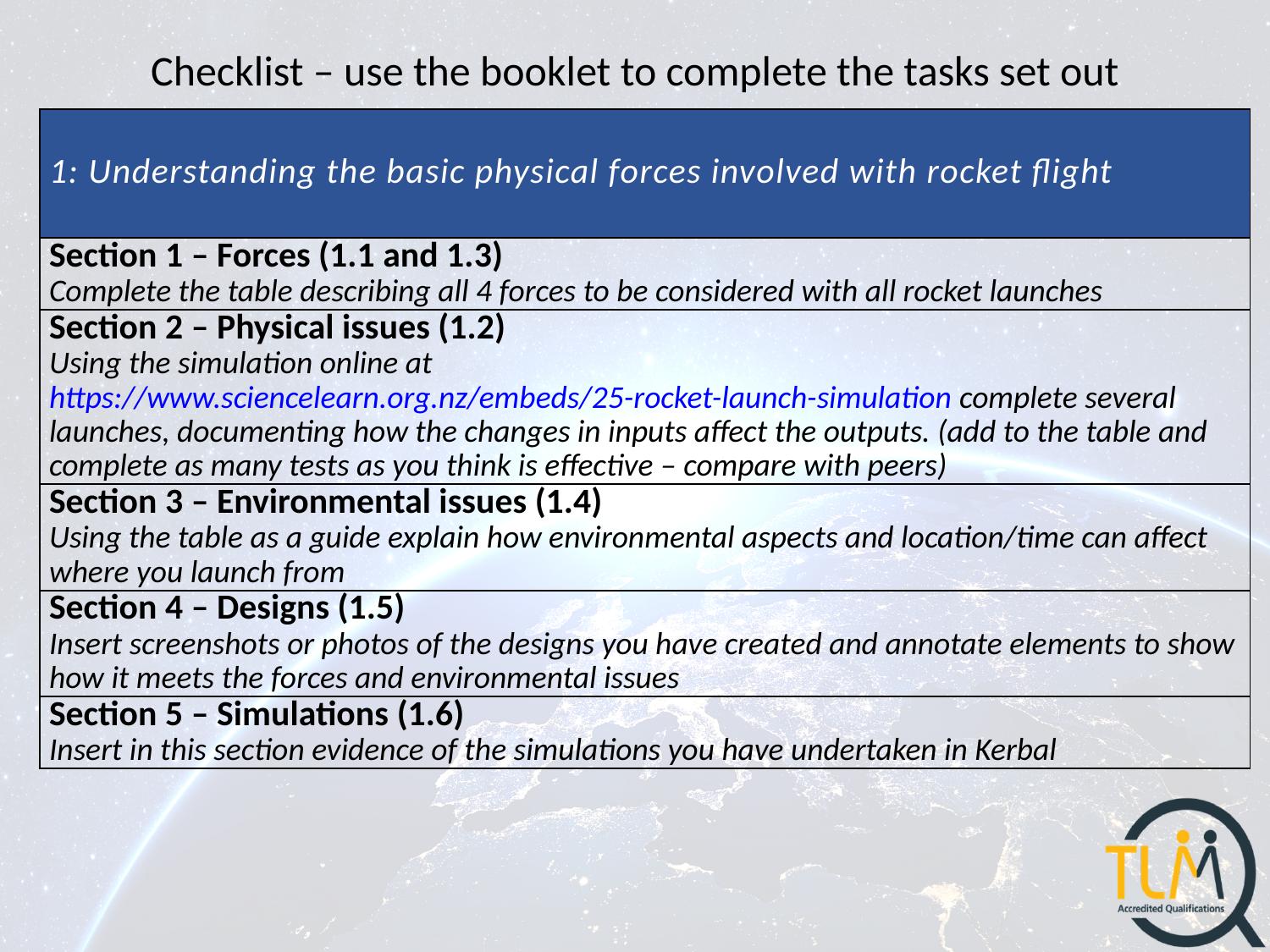

# Checklist – use the booklet to complete the tasks set out
| 1: Understanding the basic physical forces involved with rocket flight |
| --- |
| Section 1 – Forces (1.1 and 1.3) Complete the table describing all 4 forces to be considered with all rocket launches |
| Section 2 – Physical issues (1.2) Using the simulation online at https://www.sciencelearn.org.nz/embeds/25-rocket-launch-simulation complete several launches, documenting how the changes in inputs affect the outputs. (add to the table and complete as many tests as you think is effective – compare with peers) |
| Section 3 – Environmental issues (1.4) Using the table as a guide explain how environmental aspects and location/time can affect where you launch from |
| Section 4 – Designs (1.5) Insert screenshots or photos of the designs you have created and annotate elements to show how it meets the forces and environmental issues |
| Section 5 – Simulations (1.6) Insert in this section evidence of the simulations you have undertaken in Kerbal |